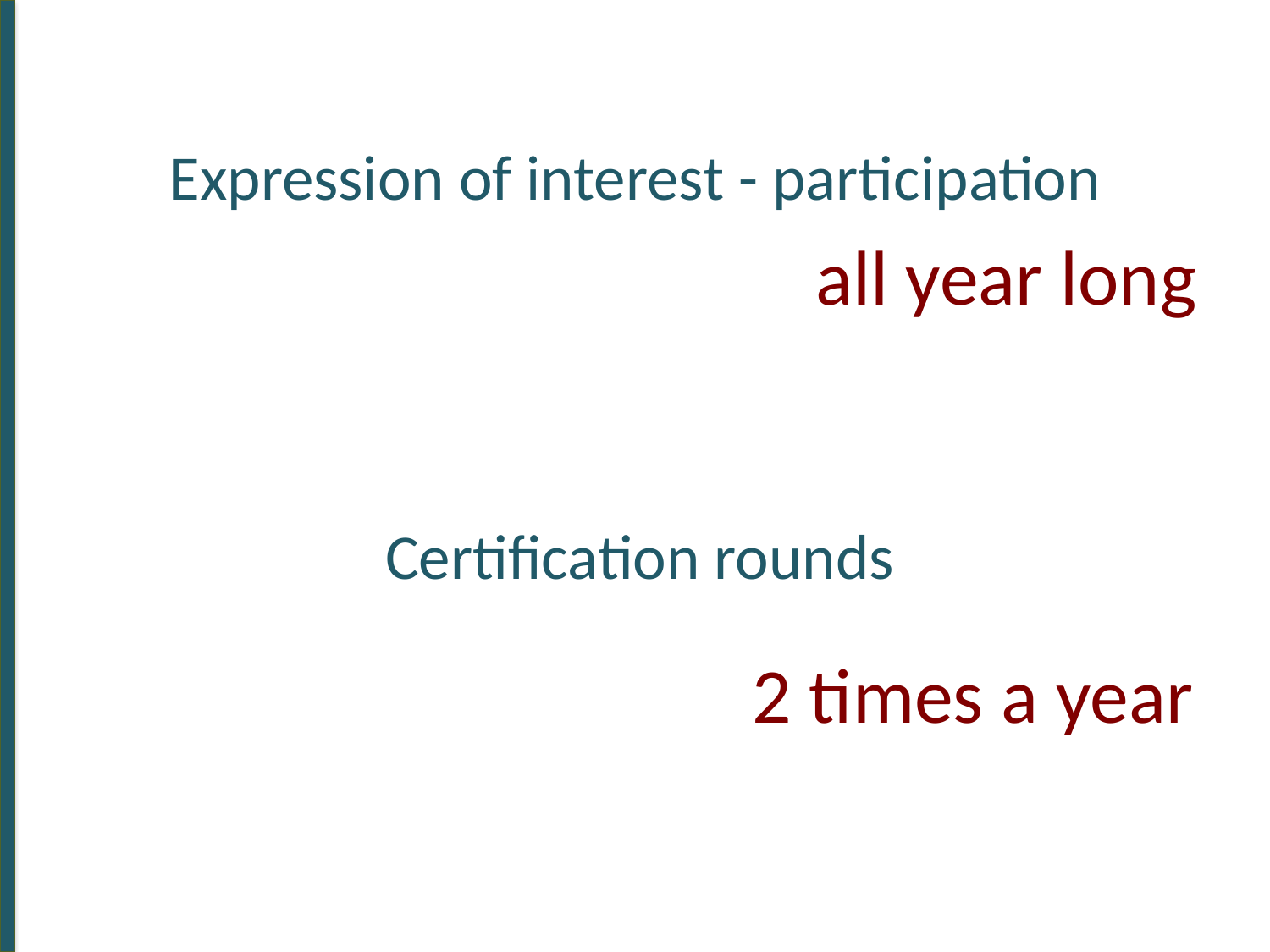

# Expression of interest - participation
all year long
Certification rounds
2 times a year